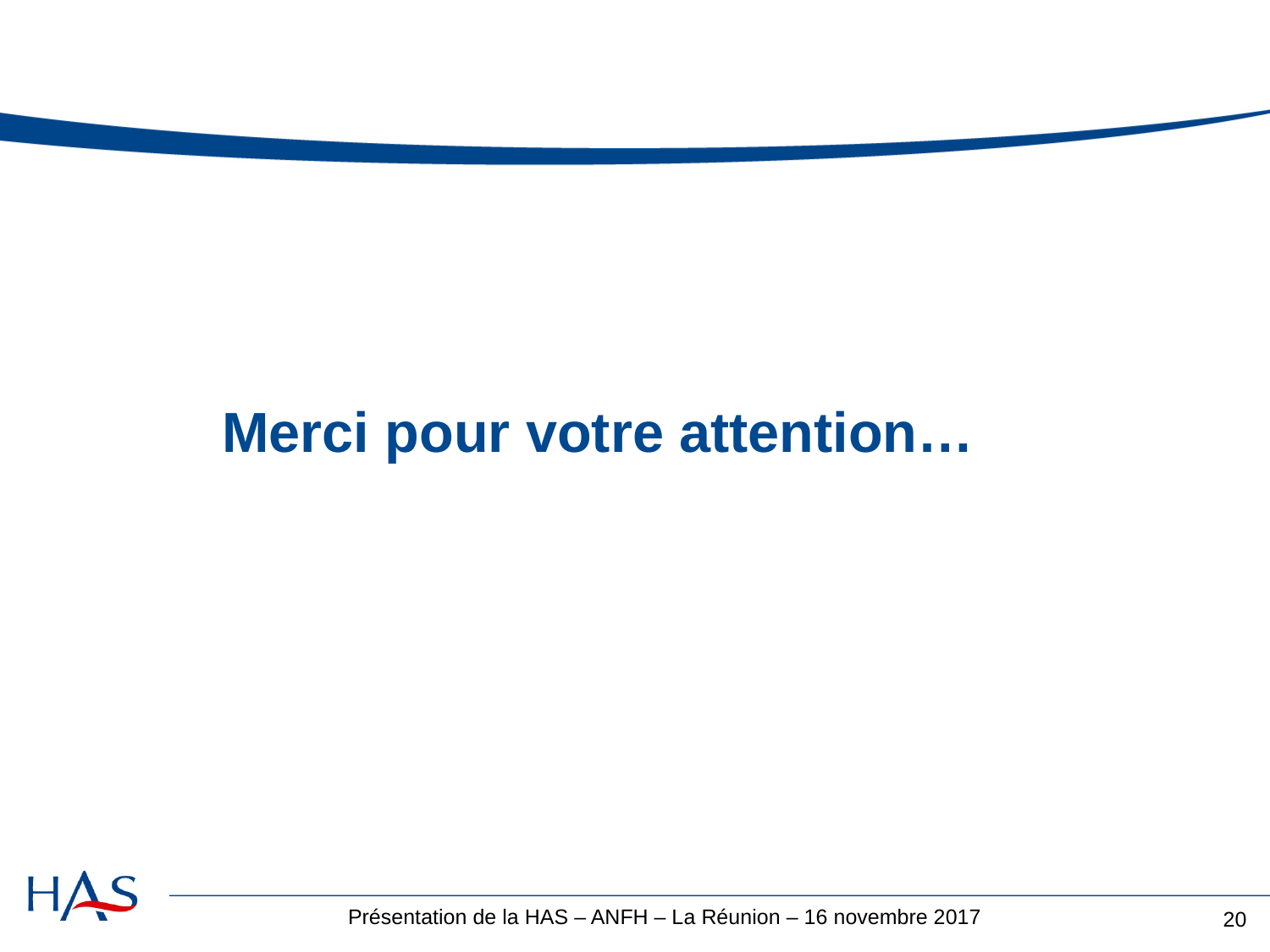

# Merci pour votre attention…
Présentation de la HAS – ANFH – La Réunion – 16 novembre 2017
20